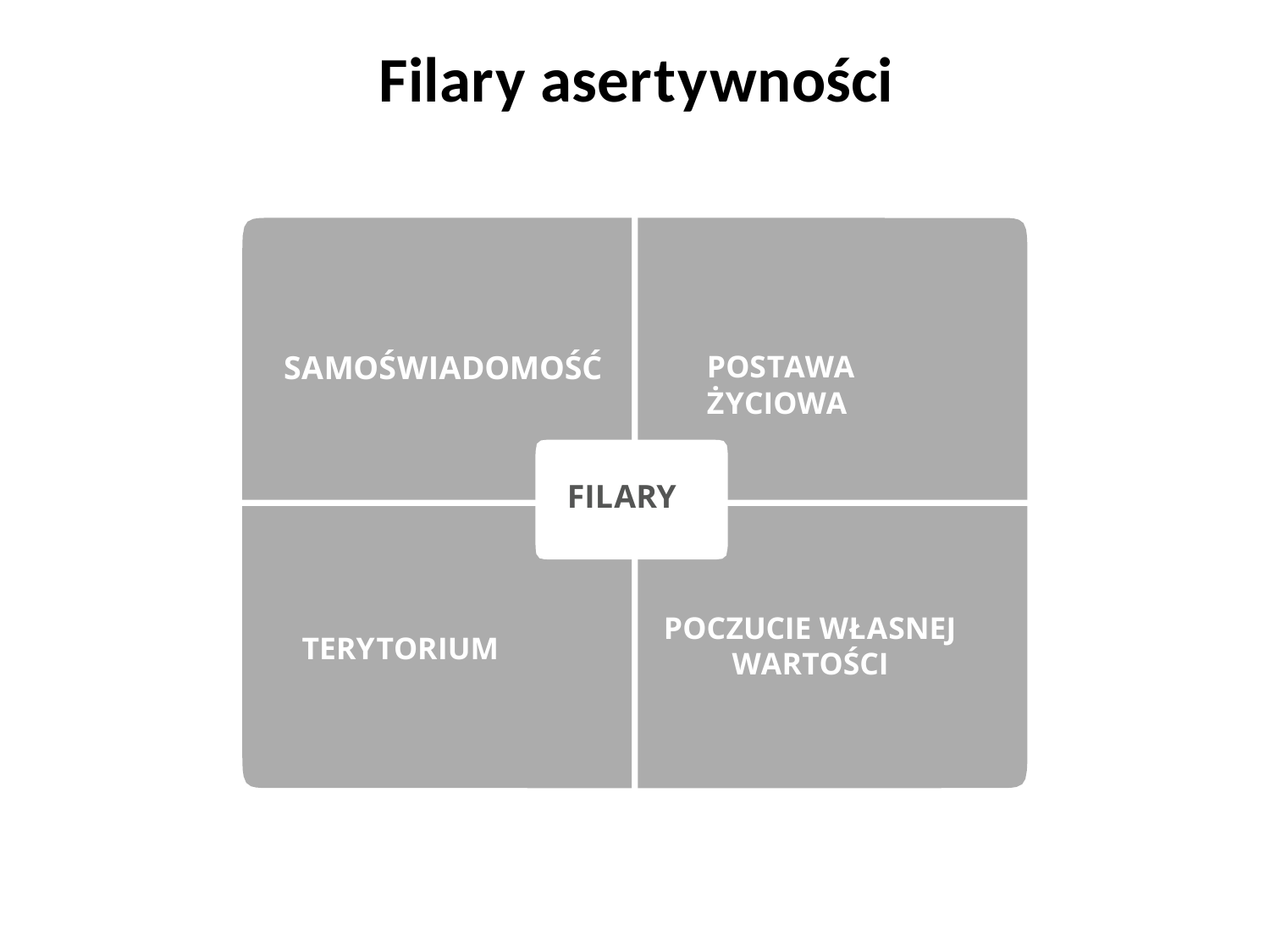

# Filary asertywności

SAMOŚWIADOMOŚĆ
POSTAWA ŻYCIOWA

FILARY

POCZUCIE WŁASNEJ WARTOŚCI
TERYTORIUM